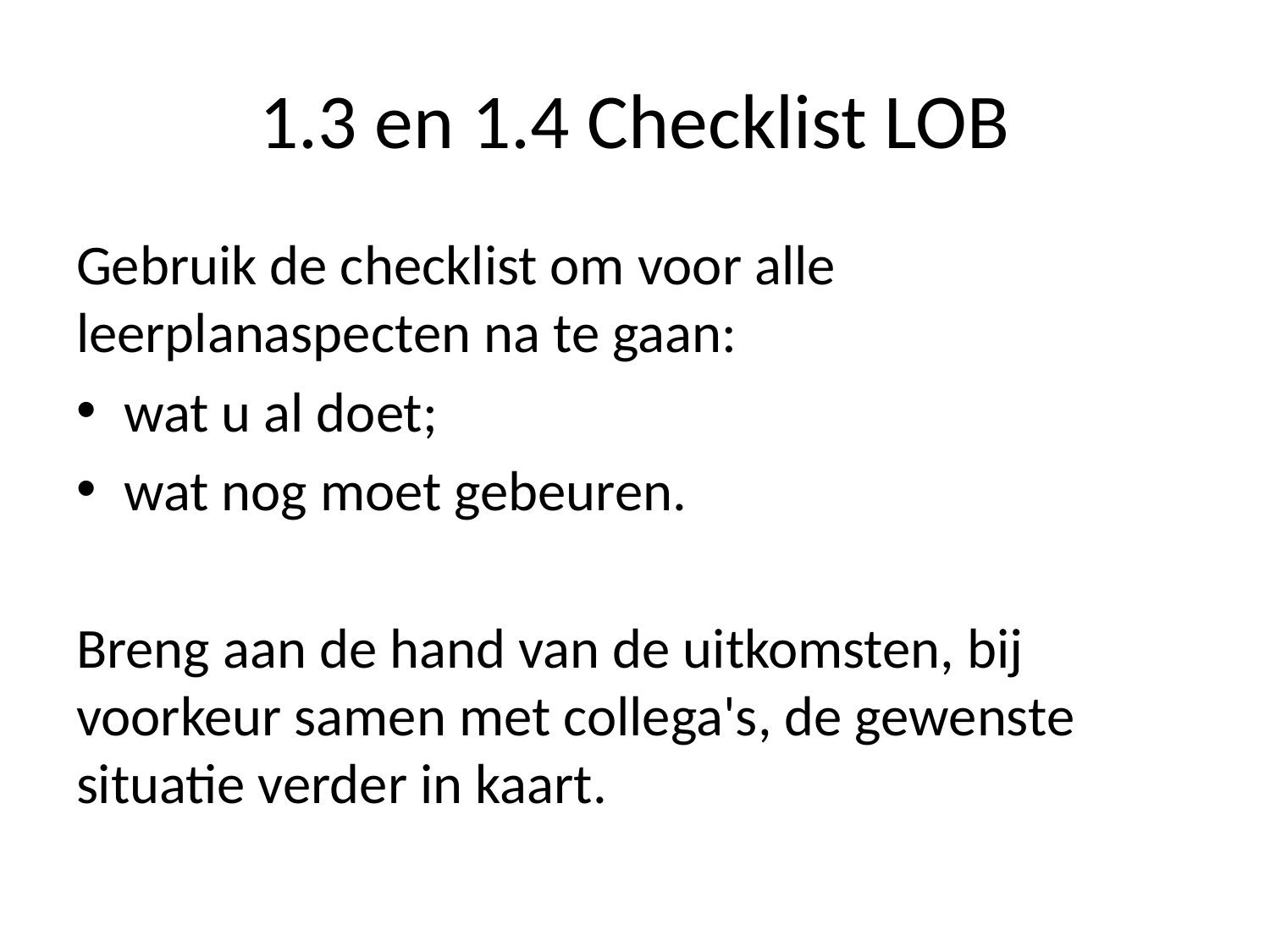

# 1.3 en 1.4 Checklist LOB
Gebruik de checklist om voor alle leerplanaspecten na te gaan:
wat u al doet;
wat nog moet gebeuren.

Breng aan de hand van de uitkomsten, bij voorkeur samen met collega's, de gewenste situatie verder in kaart.